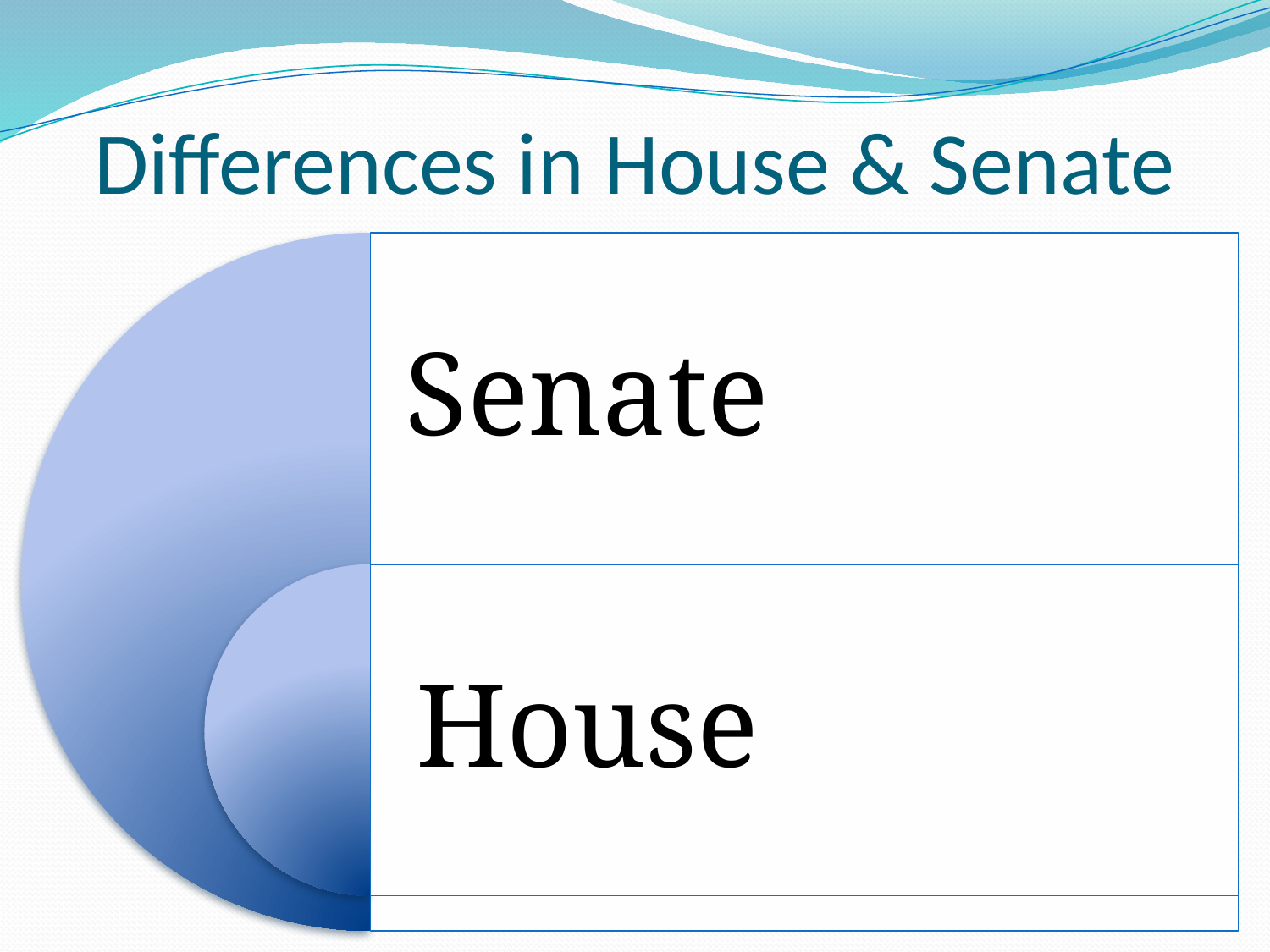

# Differences in House & Senate
Senate
House